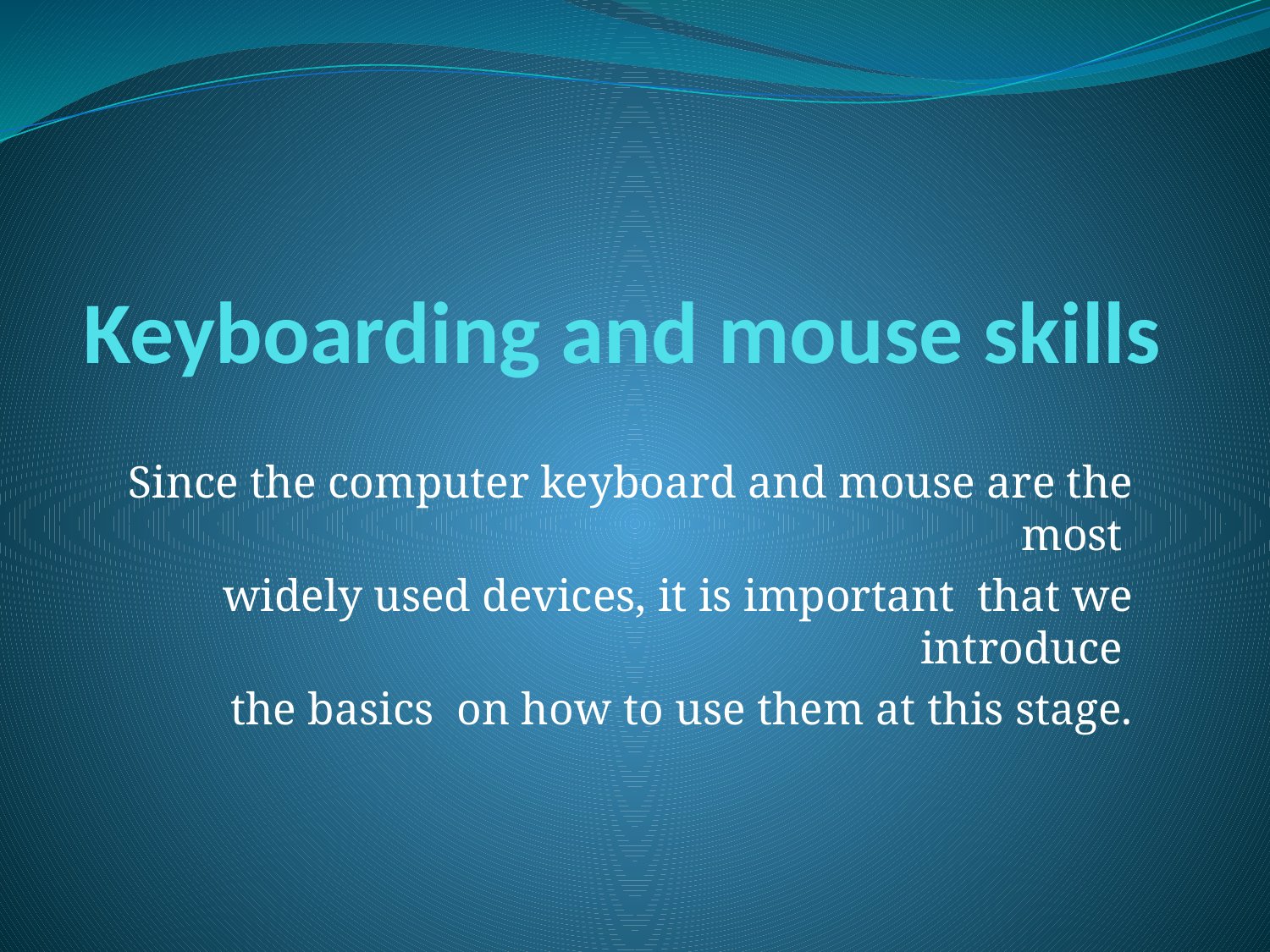

# Keyboarding and mouse skills
Since the computer keyboard and mouse are the most
widely used devices, it is important  that we introduce
the basics  on how to use them at this stage.